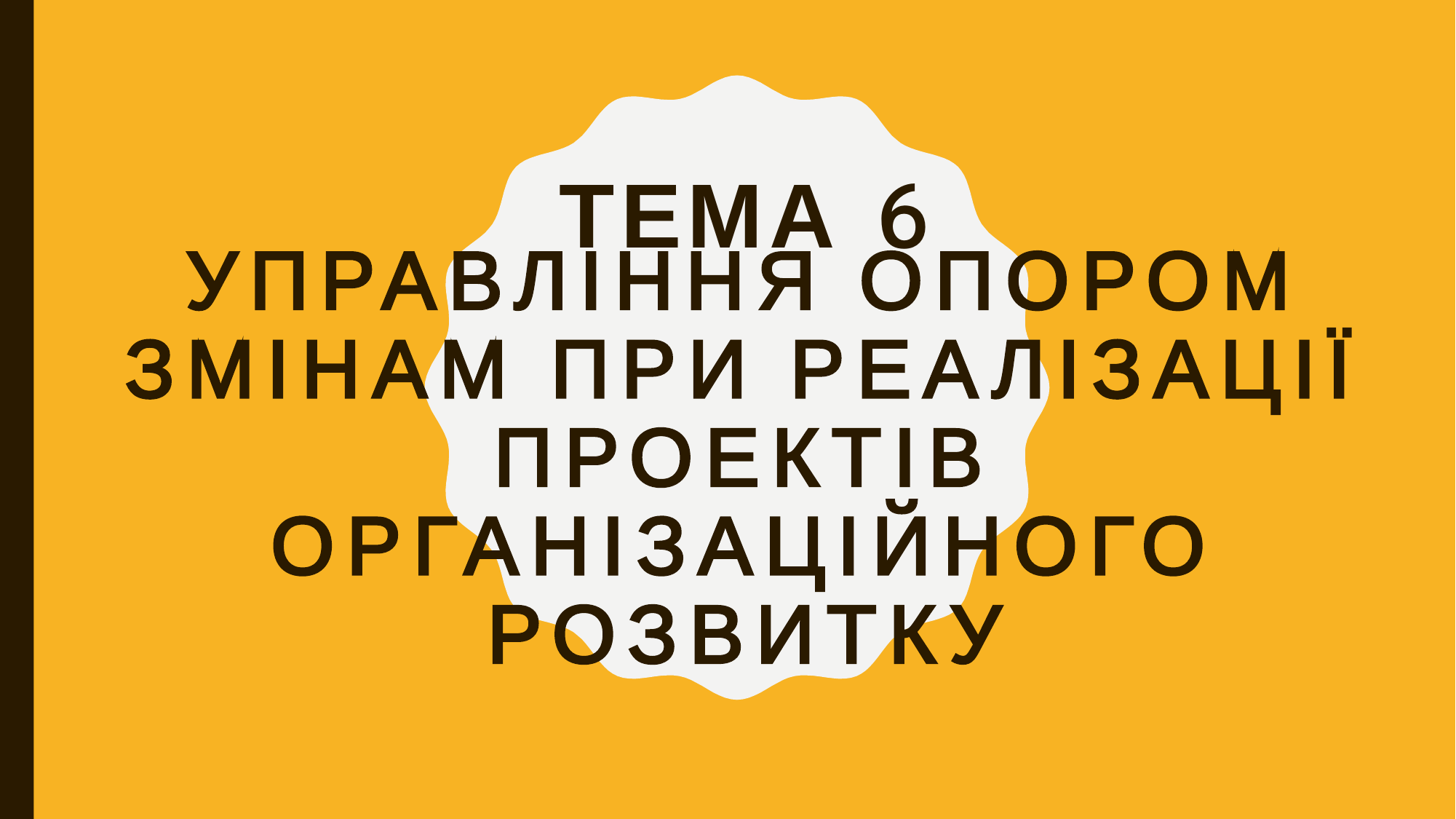

Тема 6
# УПРАВЛІННЯ ОПОРОМ ЗМІНАМ при реалізації проектів організаційного розвитку